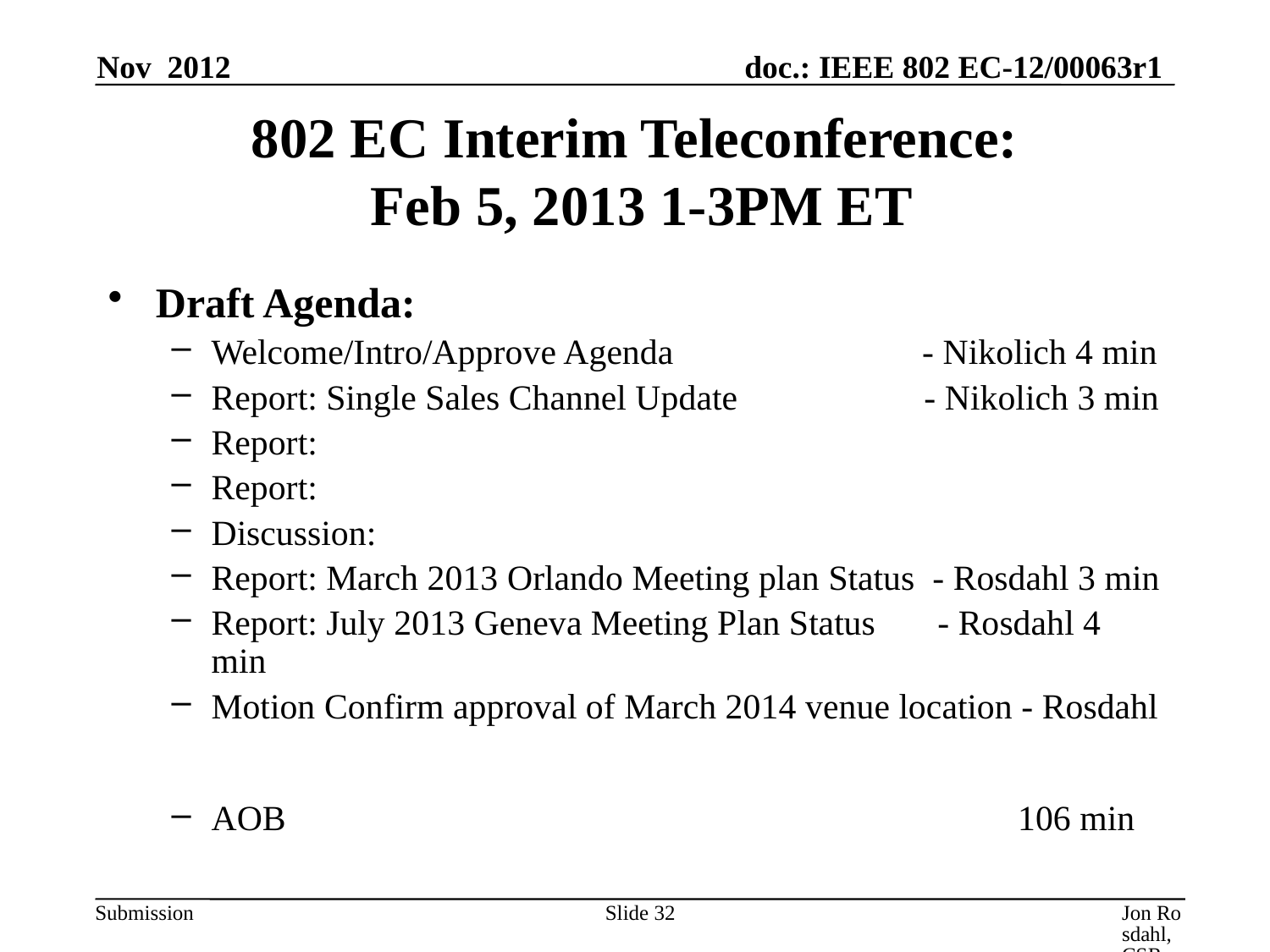

Nov  2012
# 802 EC Interim Teleconference: Feb 5, 2013 1-3PM ET
Draft Agenda:
Welcome/Intro/Approve Agenda                            - Nikolich 4 min
Report: Single Sales Channel Update                     - Nikolich 3 min
Report:
Report:
Discussion:
Report: March 2013 Orlando Meeting plan Status  - Rosdahl 3 min
Report: July 2013 Geneva Meeting Plan Status       - Rosdahl 4 min
Motion Confirm approval of March 2014 venue location - Rosdahl

AOB 						     106 min
Slide 32
Jon Rosdahl, CSR